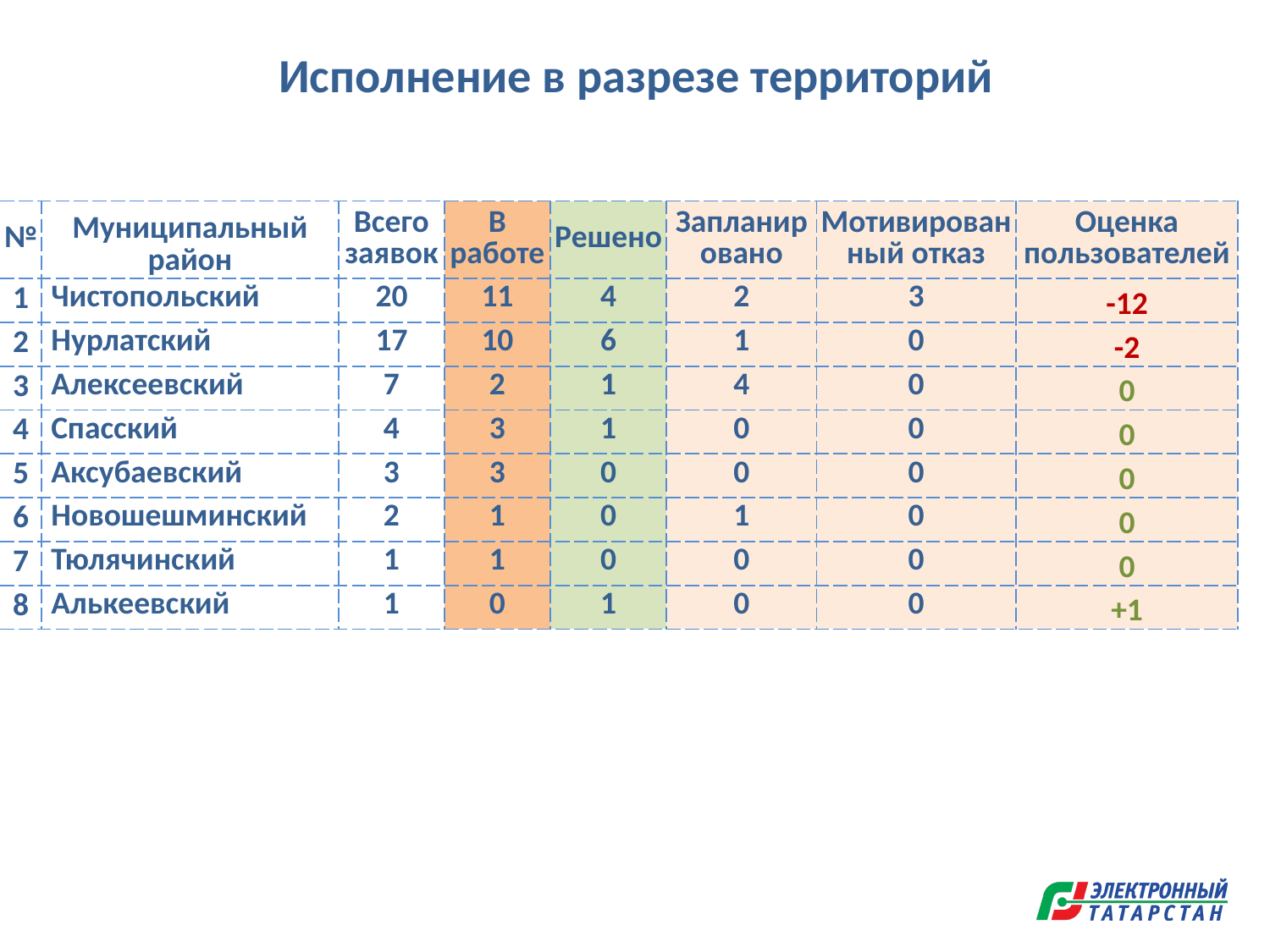

Исполнение в разрезе территорий
| № | Муниципальный район | Всего заявок | В работе | Решено | Запланировано | Мотивированный отказ | Оценка пользователей |
| --- | --- | --- | --- | --- | --- | --- | --- |
| 1 | Чистопольский | 20 | 11 | 4 | 2 | 3 | -12 |
| 2 | Нурлатский | 17 | 10 | 6 | 1 | 0 | -2 |
| 3 | Алексеевский | 7 | 2 | 1 | 4 | 0 | 0 |
| 4 | Спасский | 4 | 3 | 1 | 0 | 0 | 0 |
| 5 | Аксубаевский | 3 | 3 | 0 | 0 | 0 | 0 |
| 6 | Новошешминский | 2 | 1 | 0 | 1 | 0 | 0 |
| 7 | Тюлячинский | 1 | 1 | 0 | 0 | 0 | 0 |
| 8 | Алькеевский | 1 | 0 | 1 | 0 | 0 | +1 |